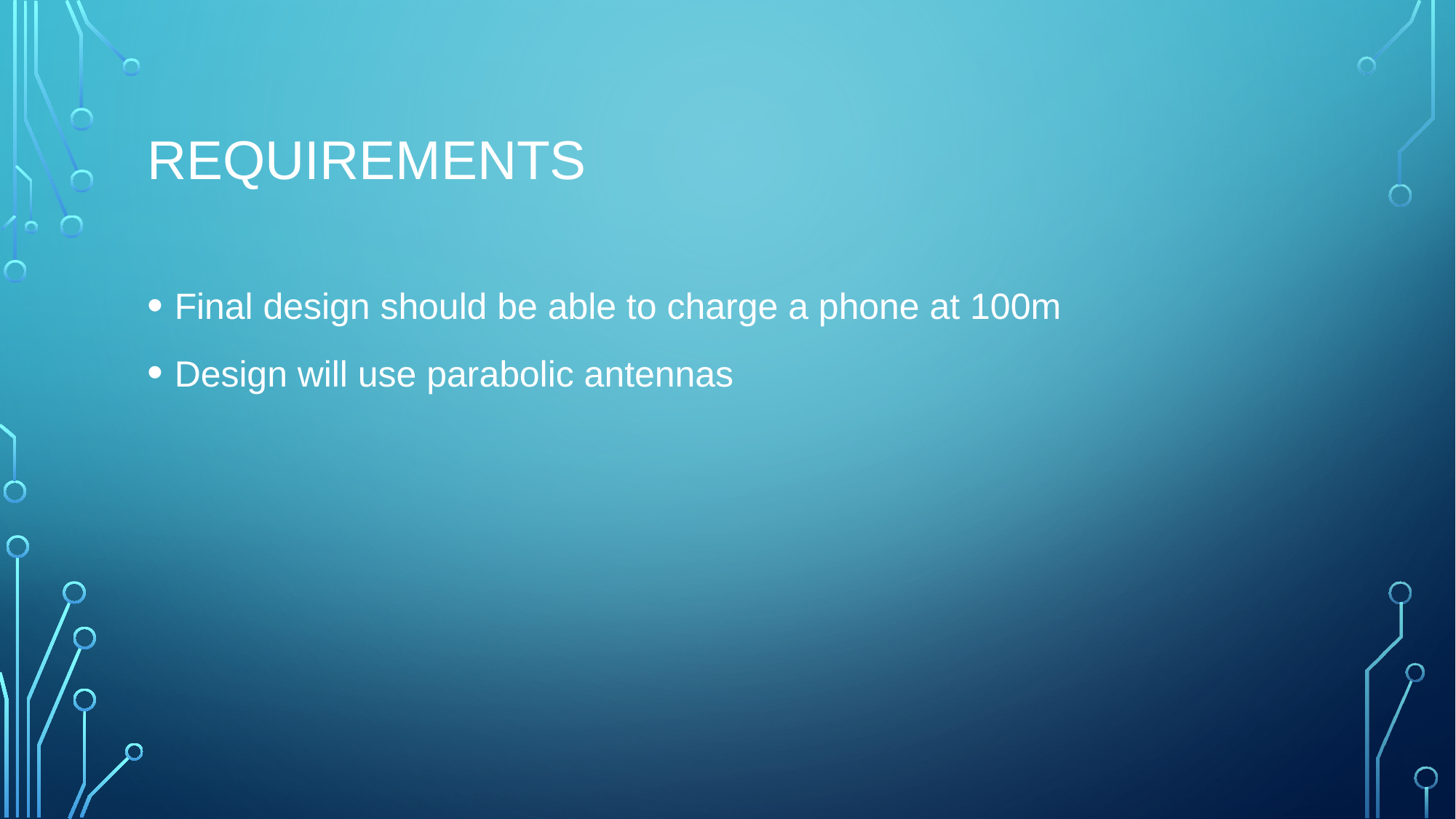

# Requirements
Final design should be able to charge a phone at 100m
Design will use parabolic antennas